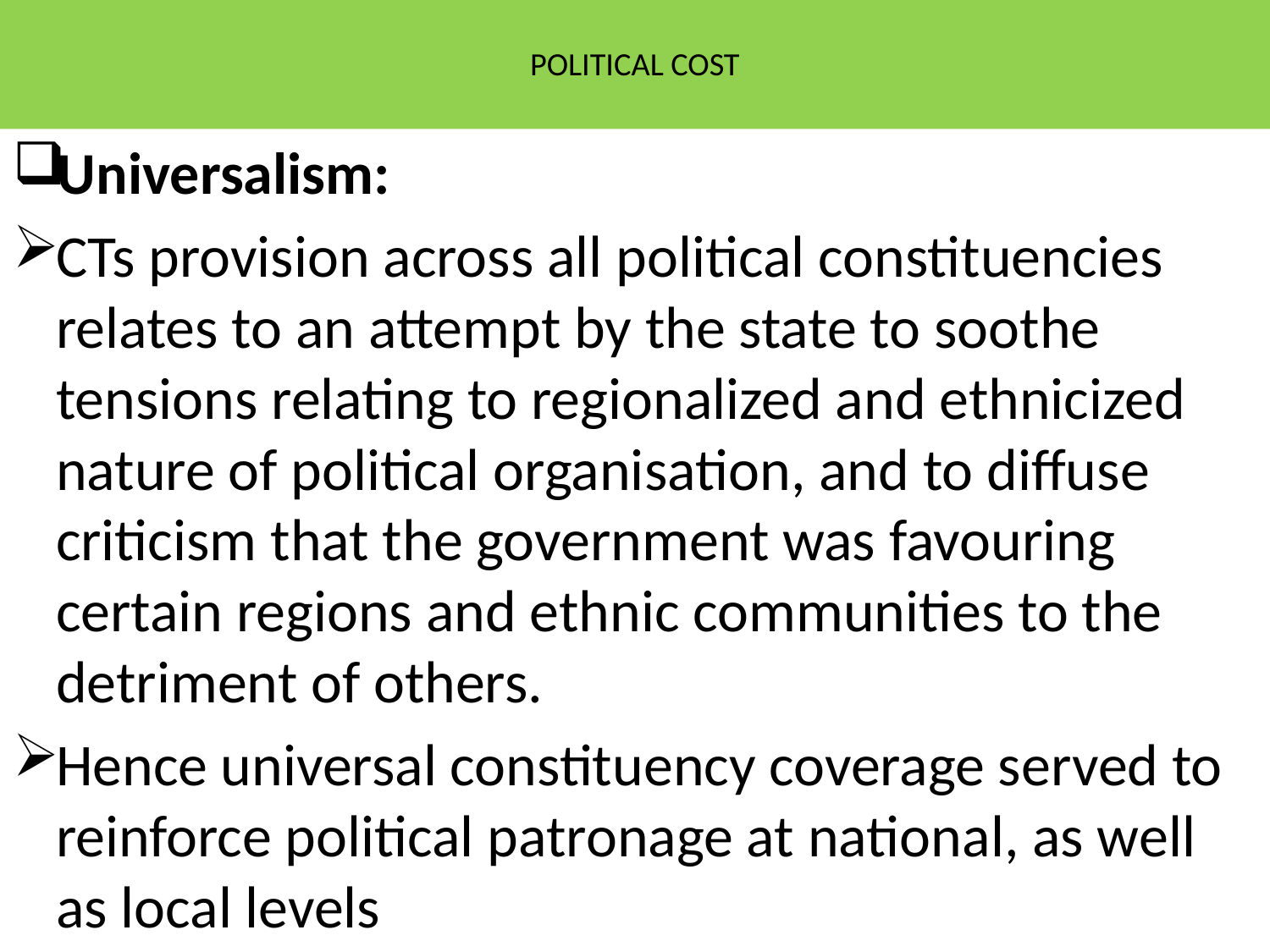

# POLITICAL COST
Universalism:
CTs provision across all political constituencies relates to an attempt by the state to soothe tensions relating to regionalized and ethnicized nature of political organisation, and to diffuse criticism that the government was favouring certain regions and ethnic communities to the detriment of others.
Hence universal constituency coverage served to reinforce political patronage at national, as well as local levels